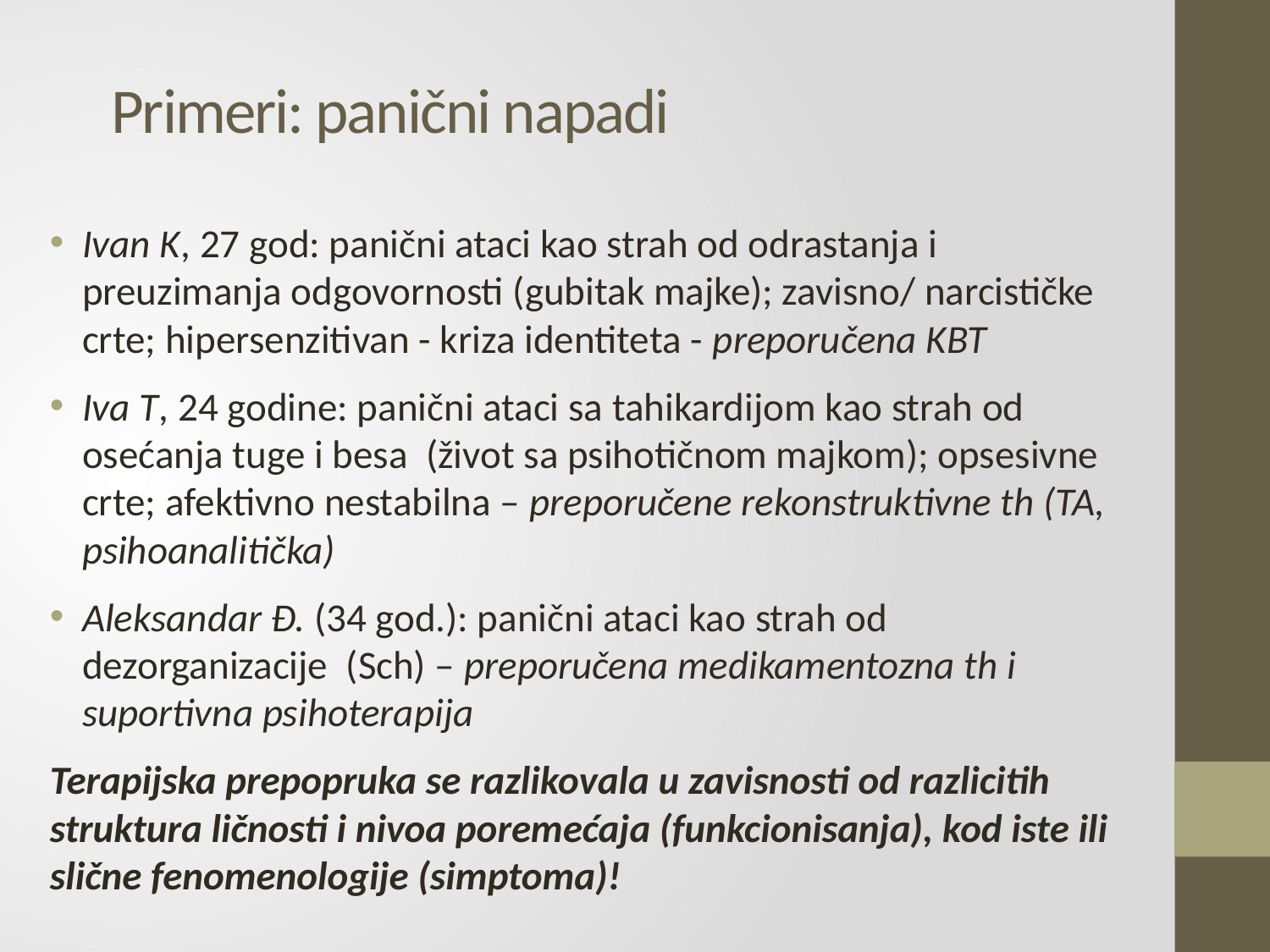

# Primeri: panični napadi
Ivan K, 27 god: panični ataci kao strah od odrastanja i preuzimanja odgovornosti (gubitak majke); zavisno/ narcističke crte; hipersenzitivan - kriza identiteta - preporučena KBT
Iva T, 24 godine: panični ataci sa tahikardijom kao strah od osećanja tuge i besa  (život sa psihotičnom majkom); opsesivne crte; afektivno nestabilna – preporučene rekonstruktivne th (TA, psihoanalitička)
Aleksandar Đ. (34 god.): panični ataci kao strah od dezorganizacije  (Sch) – preporučena medikamentozna th i suportivna psihoterapija
Terapijska prepopruka se razlikovala u zavisnosti od razlicitih struktura ličnosti i nivoa poremećaja (funkcionisanja), kod iste ili slične fenomenologije (simptoma)!